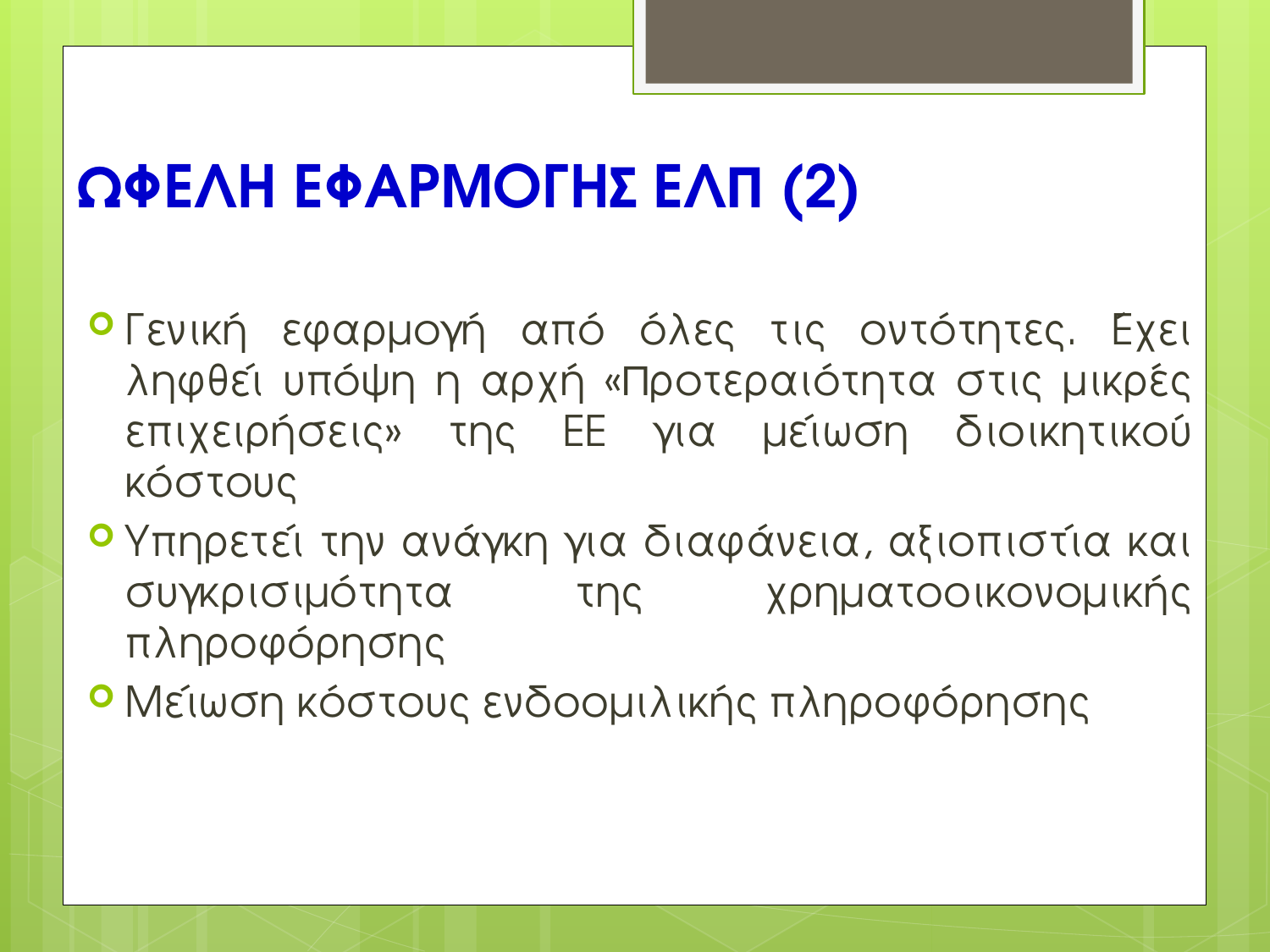

# ΩΦΕΛΗ ΕΦΑΡΜΟΓΗΣ ΕΛΠ (2)
Γενική εφαρμογή από όλες τις οντότητες. Έχει ληφθεί υπόψη η αρχή «Προτεραιότητα στις μικρές επιχειρήσεις» της ΕΕ για μείωση διοικητικού κόστους
Υπηρετεί την ανάγκη για διαφάνεια, αξιοπιστία και συγκρισιμότητα της χρηματοοικονομικής πληροφόρησης
Μείωση κόστους ενδοομιλικής πληροφόρησης